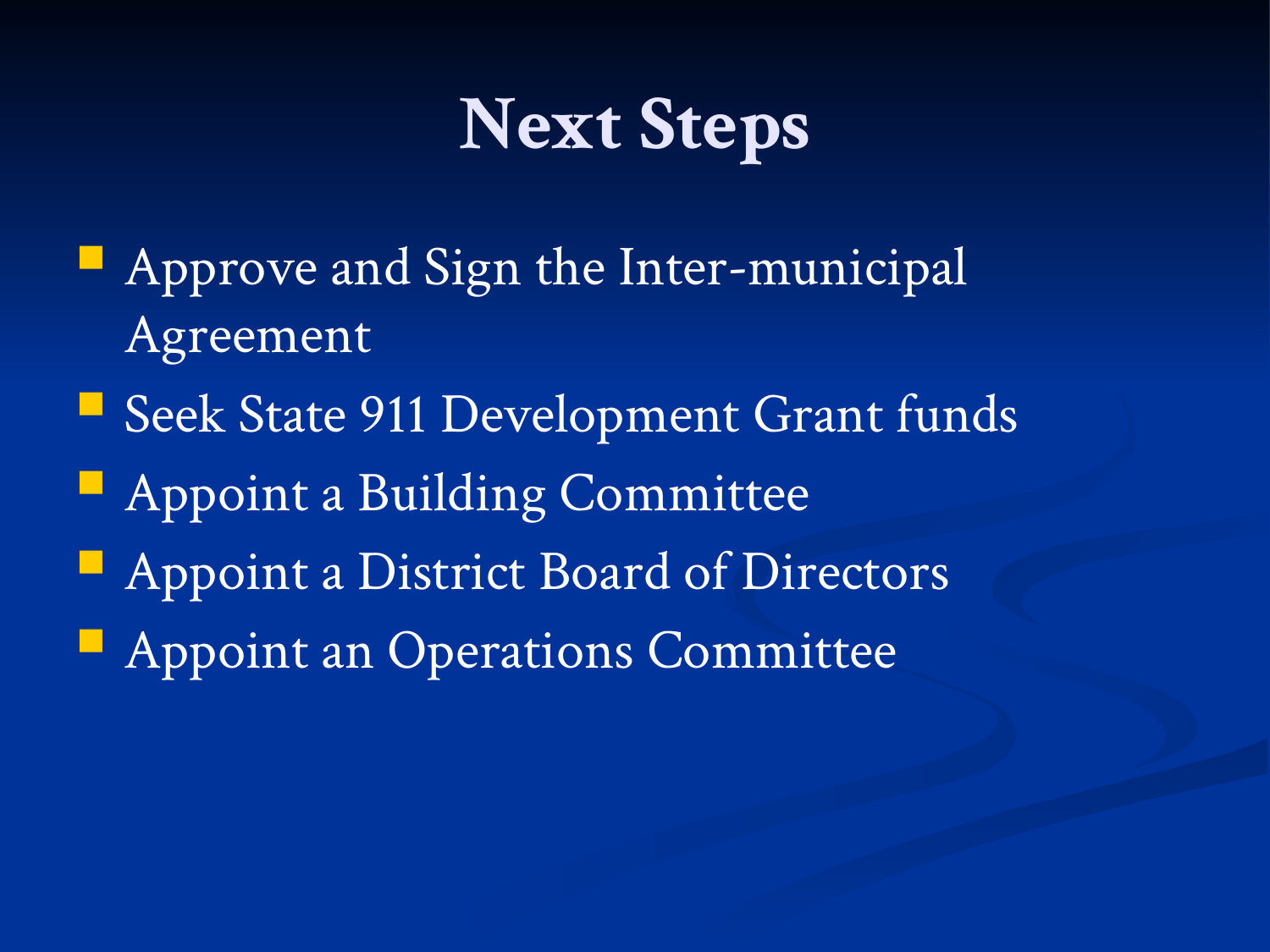

# Next Steps
Approve and Sign the Inter-municipal Agreement
Seek State 911 Development Grant funds
Appoint a Building Committee
Appoint a District Board of Directors
Appoint an Operations Committee